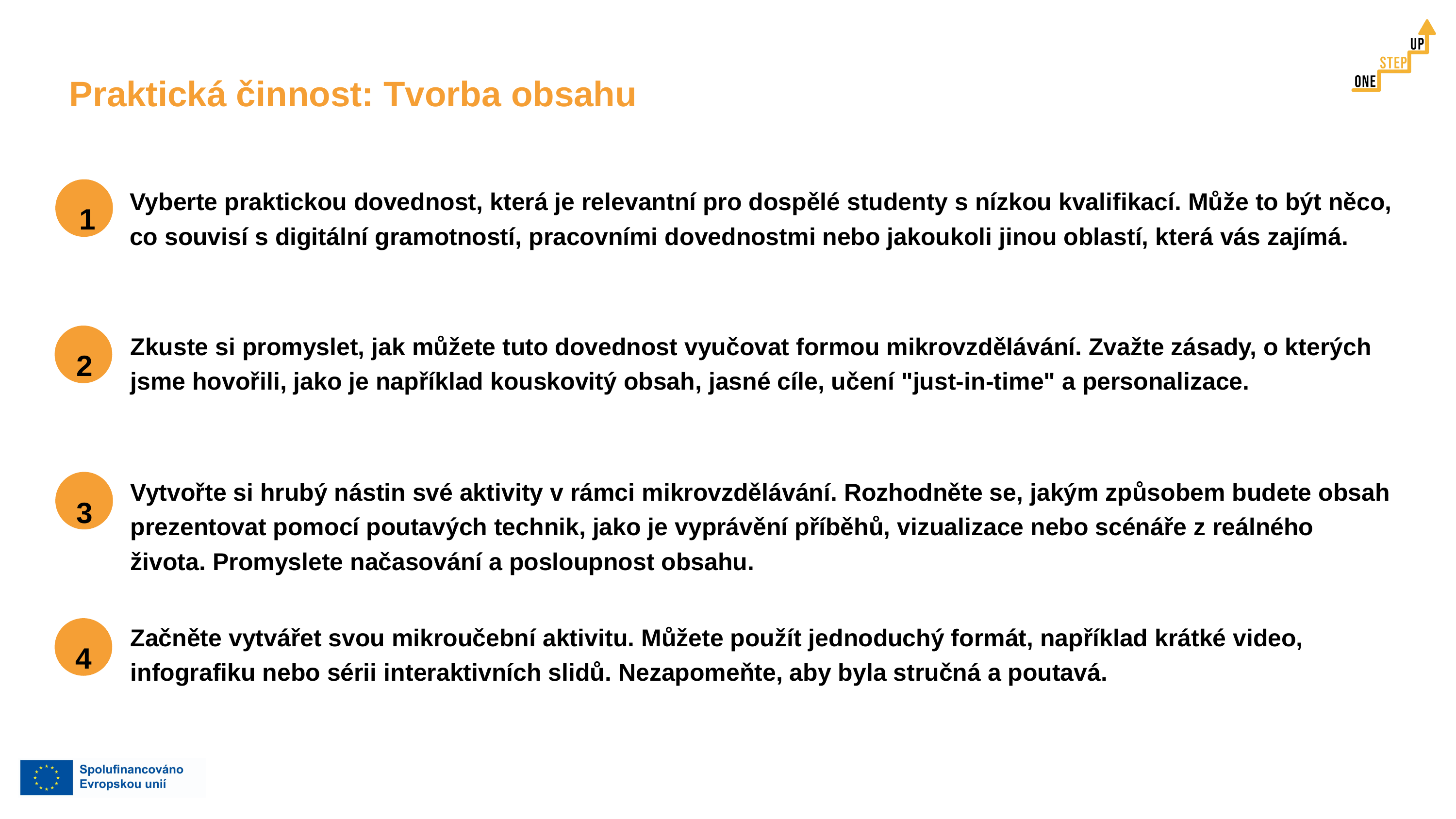

Praktická činnost: Tvorba obsahu

Vyberte praktickou dovednost, která je relevantní pro dospělé studenty s nízkou kvalifikací. Může to být něco, co souvisí s digitální gramotností, pracovními dovednostmi nebo jakoukoli jinou oblastí, která vás zajímá.
1

Zkuste si promyslet, jak můžete tuto dovednost vyučovat formou mikrovzdělávání. Zvažte zásady, o kterých jsme hovořili, jako je například kouskovitý obsah, jasné cíle, učení "just-in-time" a personalizace.
2

Vytvořte si hrubý nástin své aktivity v rámci mikrovzdělávání. Rozhodněte se, jakým způsobem budete obsah prezentovat pomocí poutavých technik, jako je vyprávění příběhů, vizualizace nebo scénáře z reálného života. Promyslete načasování a posloupnost obsahu.
3
Začněte vytvářet svou mikroučební aktivitu. Můžete použít jednoduchý formát, například krátké video, infografiku nebo sérii interaktivních slidů. Nezapomeňte, aby byla stručná a poutavá.

4